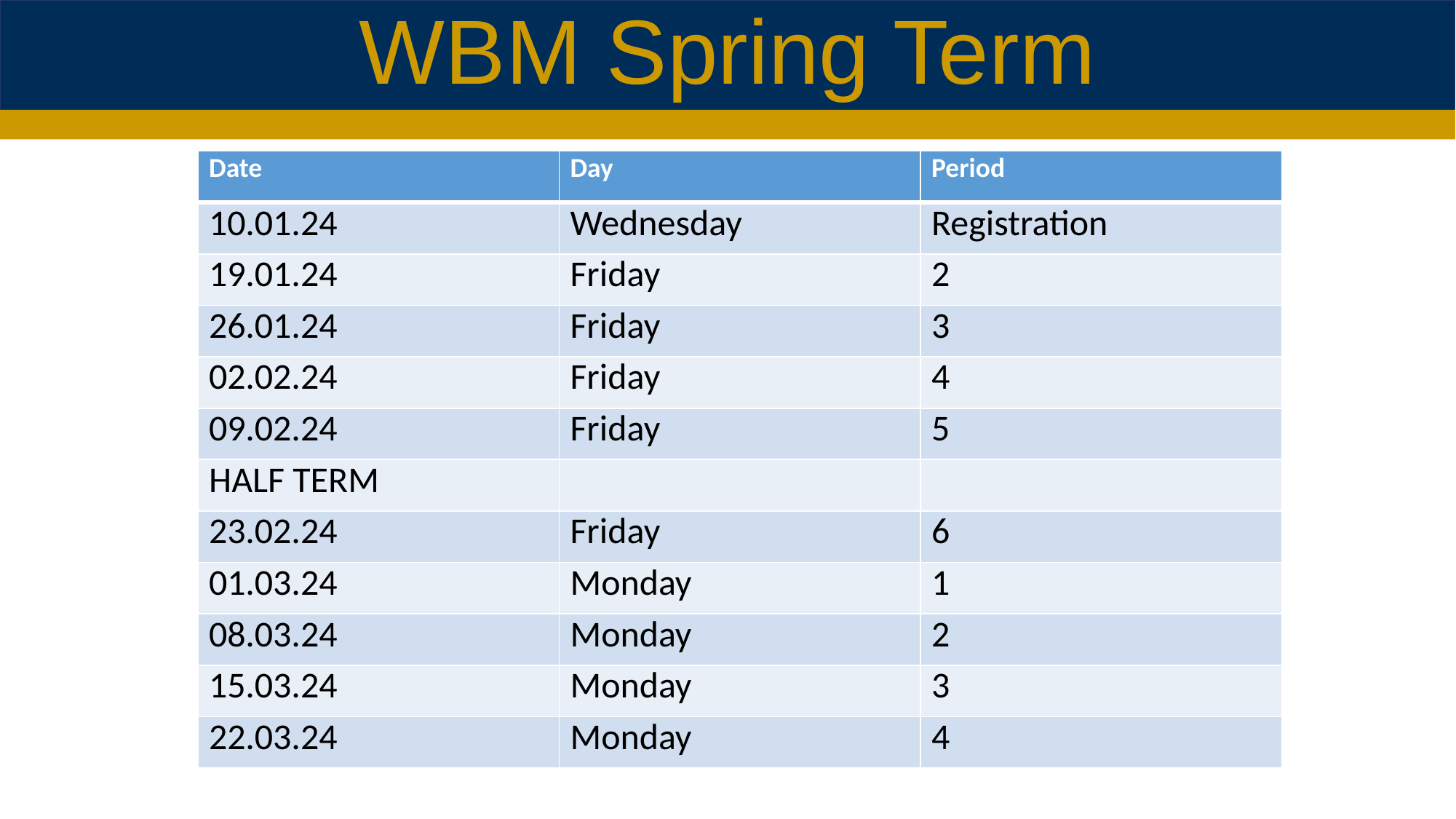

WBM Spring Term

| Date | Day | Period |
| --- | --- | --- |
| 10.01.24 | Wednesday | Registration |
| 19.01.24 | Friday | 2 |
| 26.01.24 | Friday | 3 |
| 02.02.24 | Friday | 4 |
| 09.02.24 | Friday | 5 |
| HALF TERM |  |  |
| 23.02.24 | Friday | 6 |
| 01.03.24 | Monday | 1 |
| 08.03.24 | Monday | 2 |
| 15.03.24 | Monday | 3 |
| 22.03.24 | Monday | 4 |